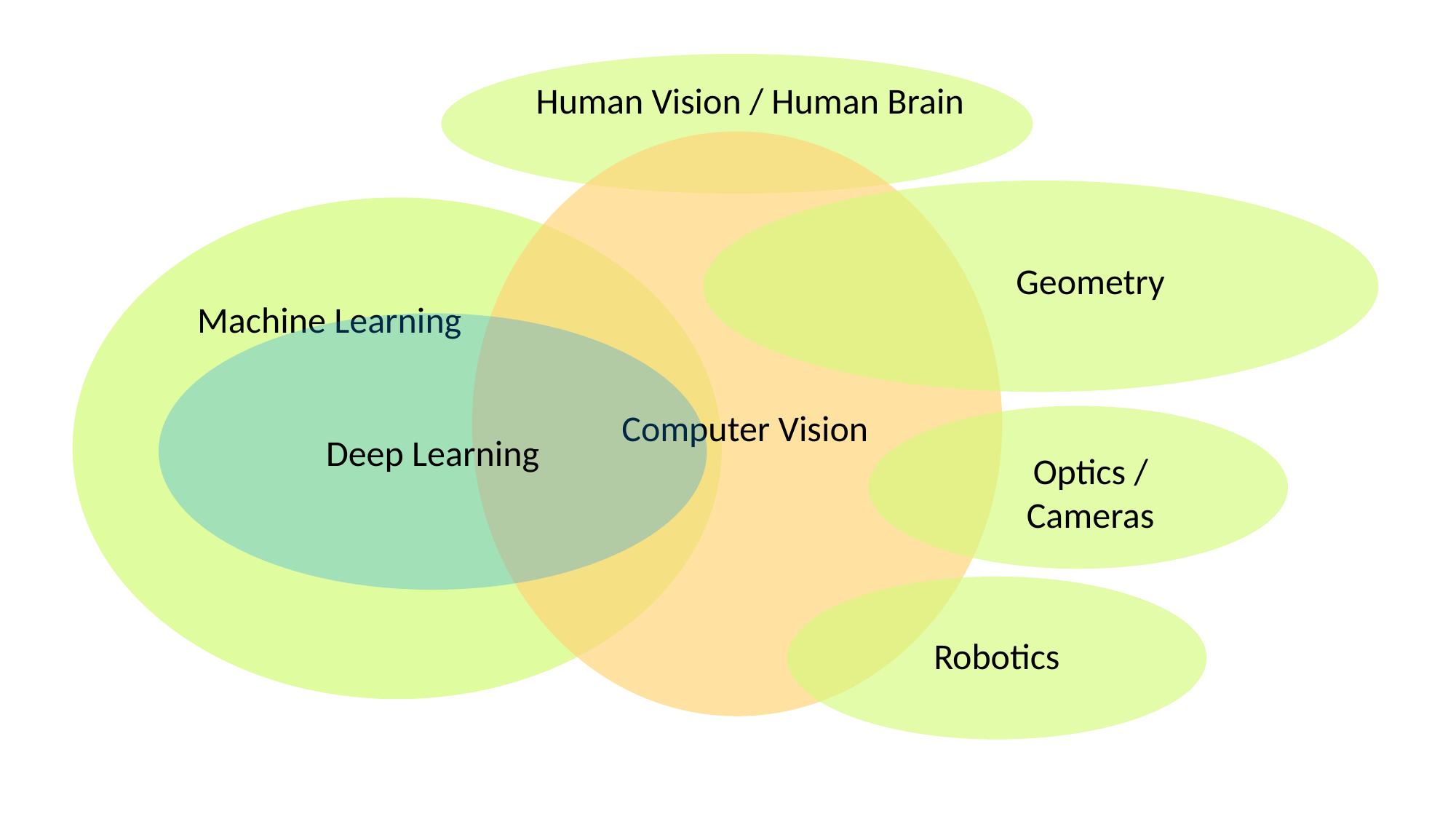

Human Vision / Human Brain

Computer Vision

Geometry

Machine Learning
Deep Learning

Optics / Cameras

Robotics